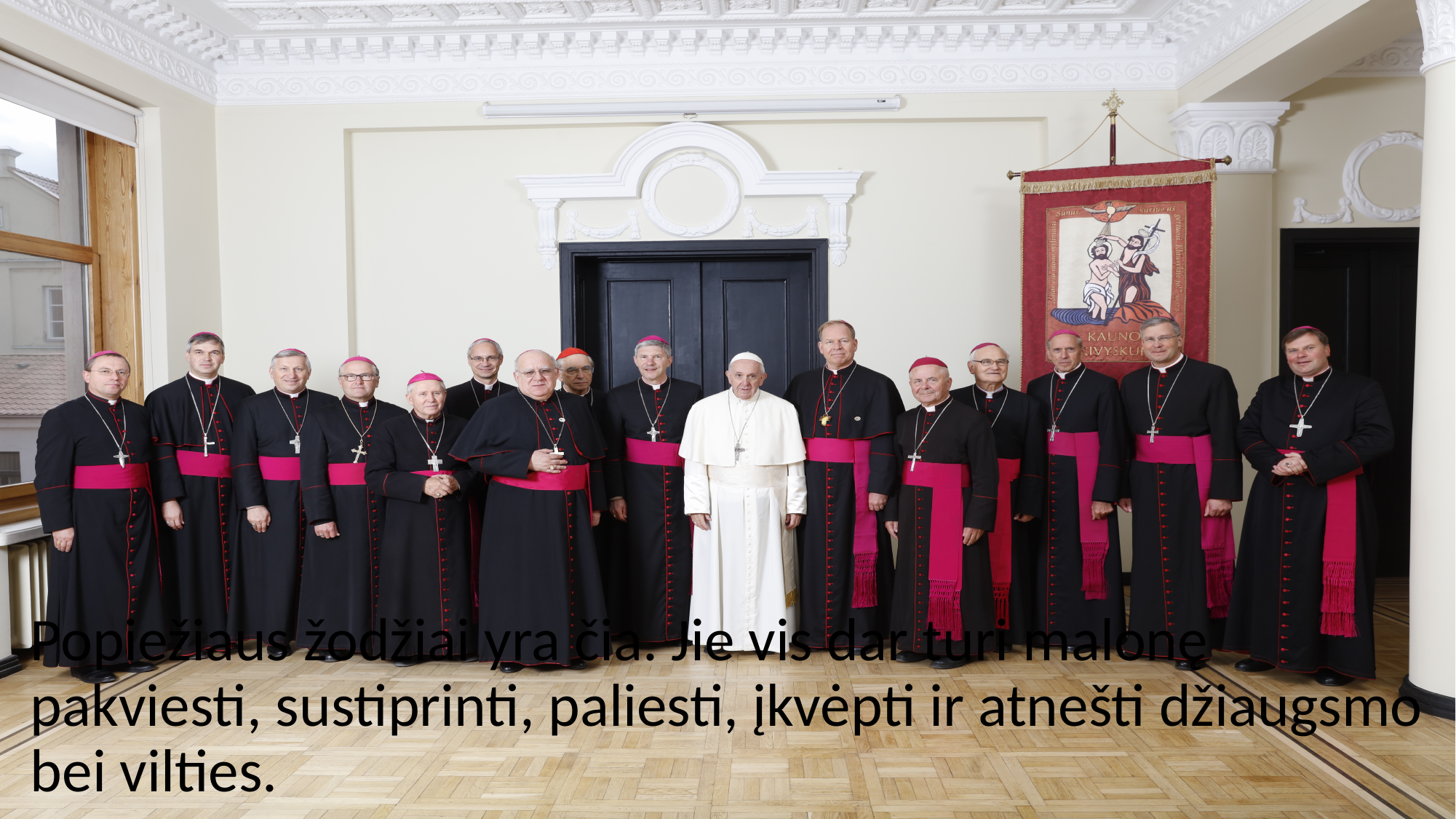

# Popiežiaus žodžiai yra čia. Jie vis dar turi malonę pakviesti, sustiprinti, paliesti, įkvėpti ir atnešti džiaugsmo bei vilties.